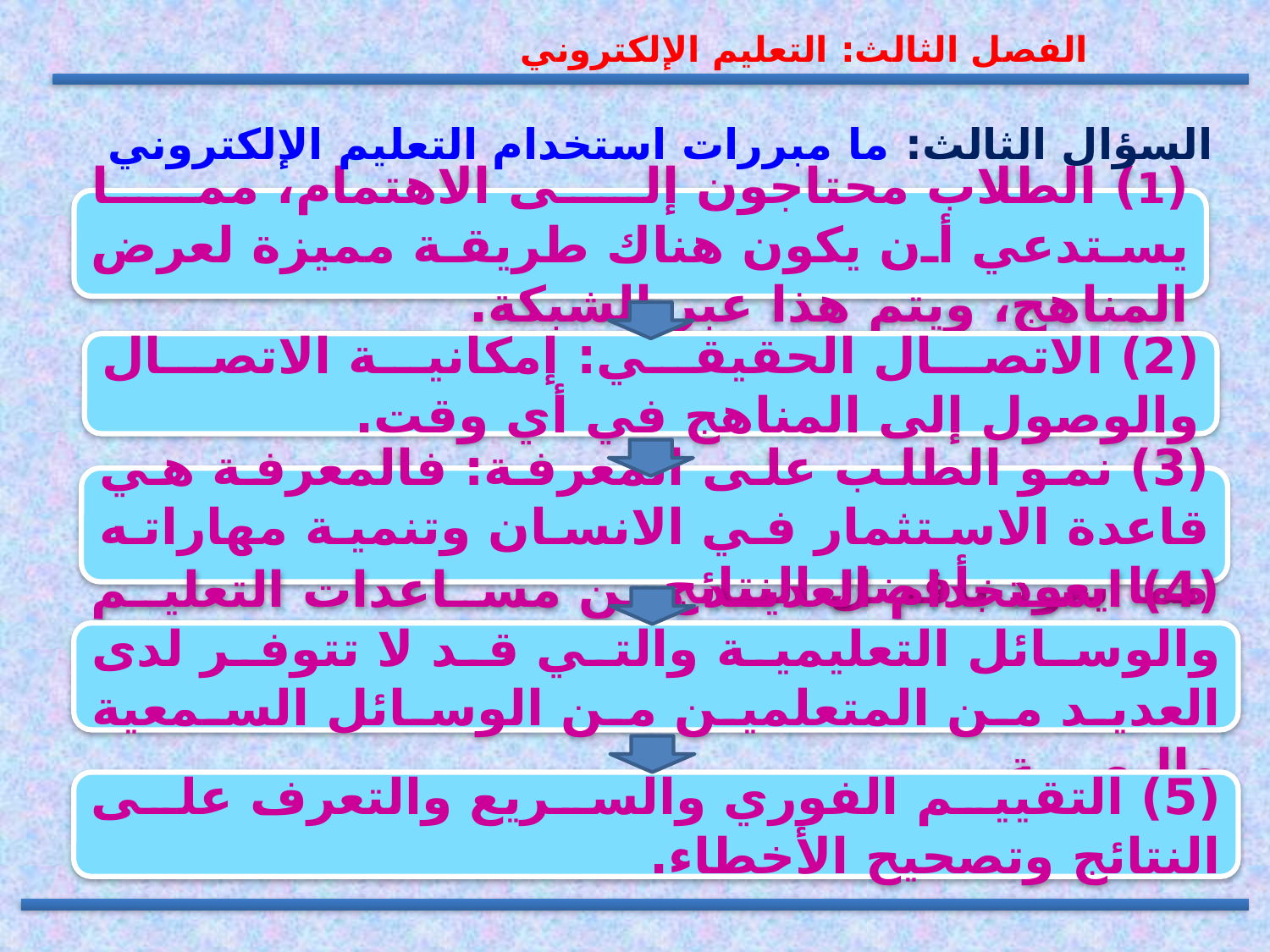

الفصل الثالث: التعليم الإلكتروني

السؤال الثالث: ما مبررات استخدام التعليم الإلكتروني
(1) الطلاب محتاجون إلى الاهتمام، مما يستدعي أن يكون هناك طريقة مميزة لعرض المناهج، ويتم هذا عبر الشبكة.

(2) الاتصال الحقيقي: إمكانية الاتصال والوصول إلى المناهج في أي وقت.

(3) نمو الطلب على المعرفة: فالمعرفة هي قاعدة الاستثمار في الانسان وتنمية مهاراته مما يعود بأفضل النتائج.

(4) استخدام العديد من مساعدات التعليم والوسائل التعليمية والتي قد لا تتوفر لدى العديد من المتعلمين من الوسائل السمعية والبصرية.

(5) التقييم الفوري والسريع والتعرف على النتائج وتصحيح الأخطاء.